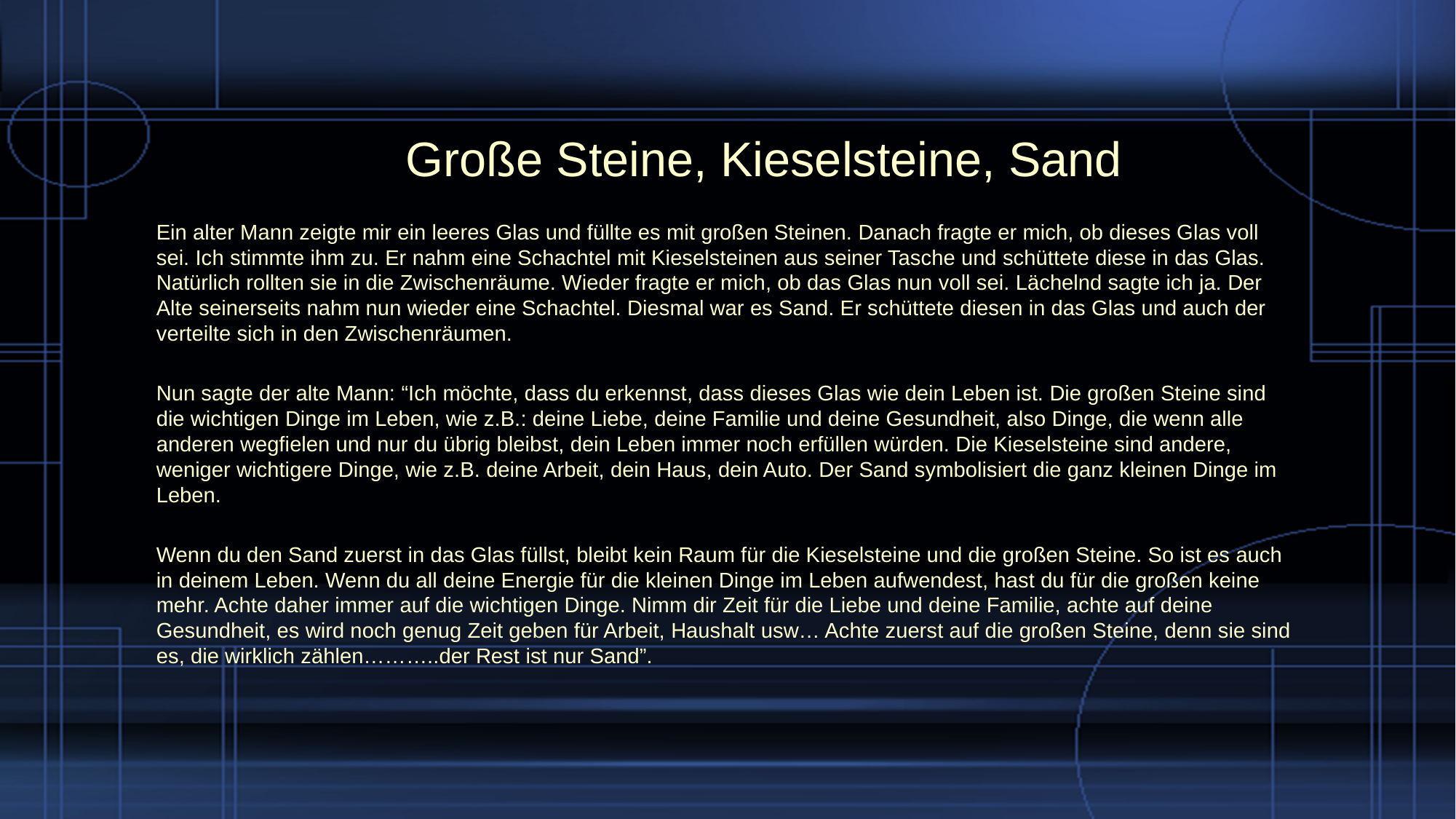

# Große Steine, Kieselsteine, Sand
Ein alter Mann zeigte mir ein leeres Glas und füllte es mit großen Steinen. Danach fragte er mich, ob dieses Glas voll sei. Ich stimmte ihm zu. Er nahm eine Schachtel mit Kieselsteinen aus seiner Tasche und schüttete diese in das Glas. Natürlich rollten sie in die Zwischenräume. Wieder fragte er mich, ob das Glas nun voll sei. Lächelnd sagte ich ja. Der Alte seinerseits nahm nun wieder eine Schachtel. Diesmal war es Sand. Er schüttete diesen in das Glas und auch der verteilte sich in den Zwischenräumen.

Nun sagte der alte Mann: “Ich möchte, dass du erkennst, dass dieses Glas wie dein Leben ist. Die großen Steine sind die wichtigen Dinge im Leben, wie z.B.: deine Liebe, deine Familie und deine Gesundheit, also Dinge, die wenn alle anderen wegfielen und nur du übrig bleibst, dein Leben immer noch erfüllen würden. Die Kieselsteine sind andere, weniger wichtigere Dinge, wie z.B. deine Arbeit, dein Haus, dein Auto. Der Sand symbolisiert die ganz kleinen Dinge im Leben.

Wenn du den Sand zuerst in das Glas füllst, bleibt kein Raum für die Kieselsteine und die großen Steine. So ist es auch in deinem Leben. Wenn du all deine Energie für die kleinen Dinge im Leben aufwendest, hast du für die großen keine mehr. Achte daher immer auf die wichtigen Dinge. Nimm dir Zeit für die Liebe und deine Familie, achte auf deine Gesundheit, es wird noch genug Zeit geben für Arbeit, Haushalt usw… Achte zuerst auf die großen Steine, denn sie sind es, die wirklich zählen………..der Rest ist nur Sand”.